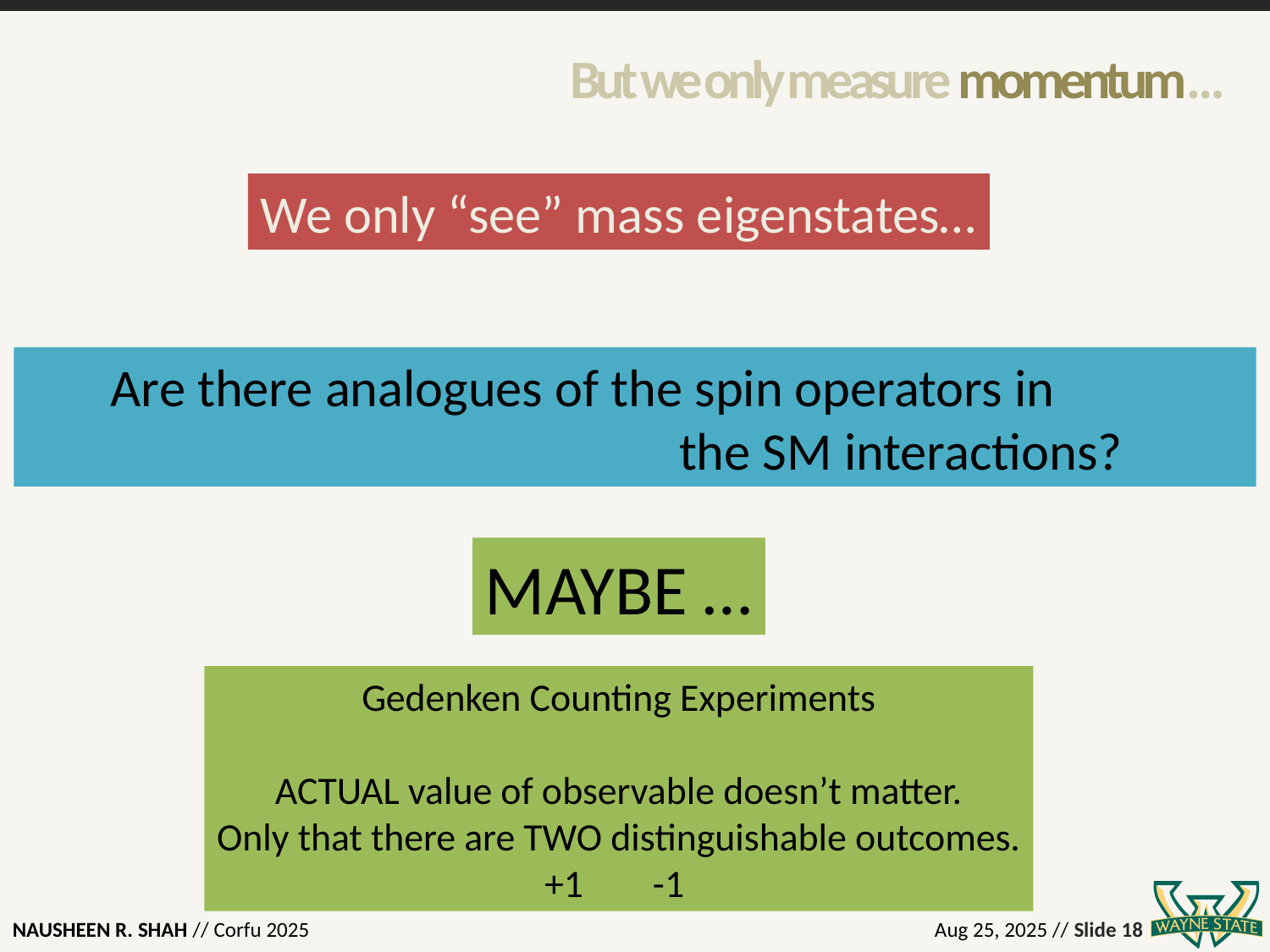

# But we only measure momentum…
We only “see” mass eigenstates…
       Are there analogues of the spin operators in
				            the SM interactions?
MAYBE …
Gedenken Counting Experiments

ACTUAL value of observable doesn’t matter.
Only that there are TWO distinguishable outcomes.
+1        -1